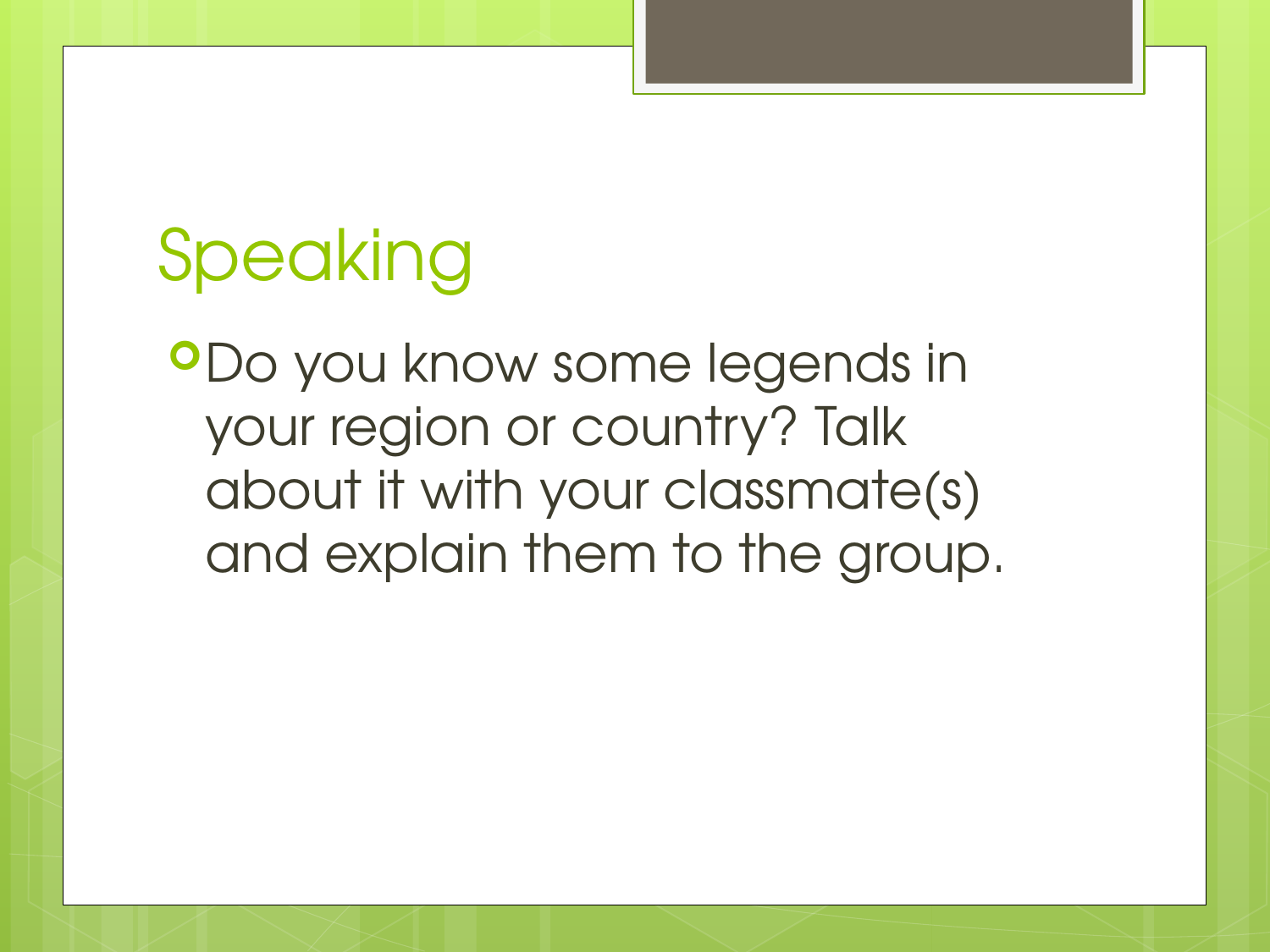

# Speaking
Do you know some legends in your region or country? Talk about it with your classmate(s) and explain them to the group.